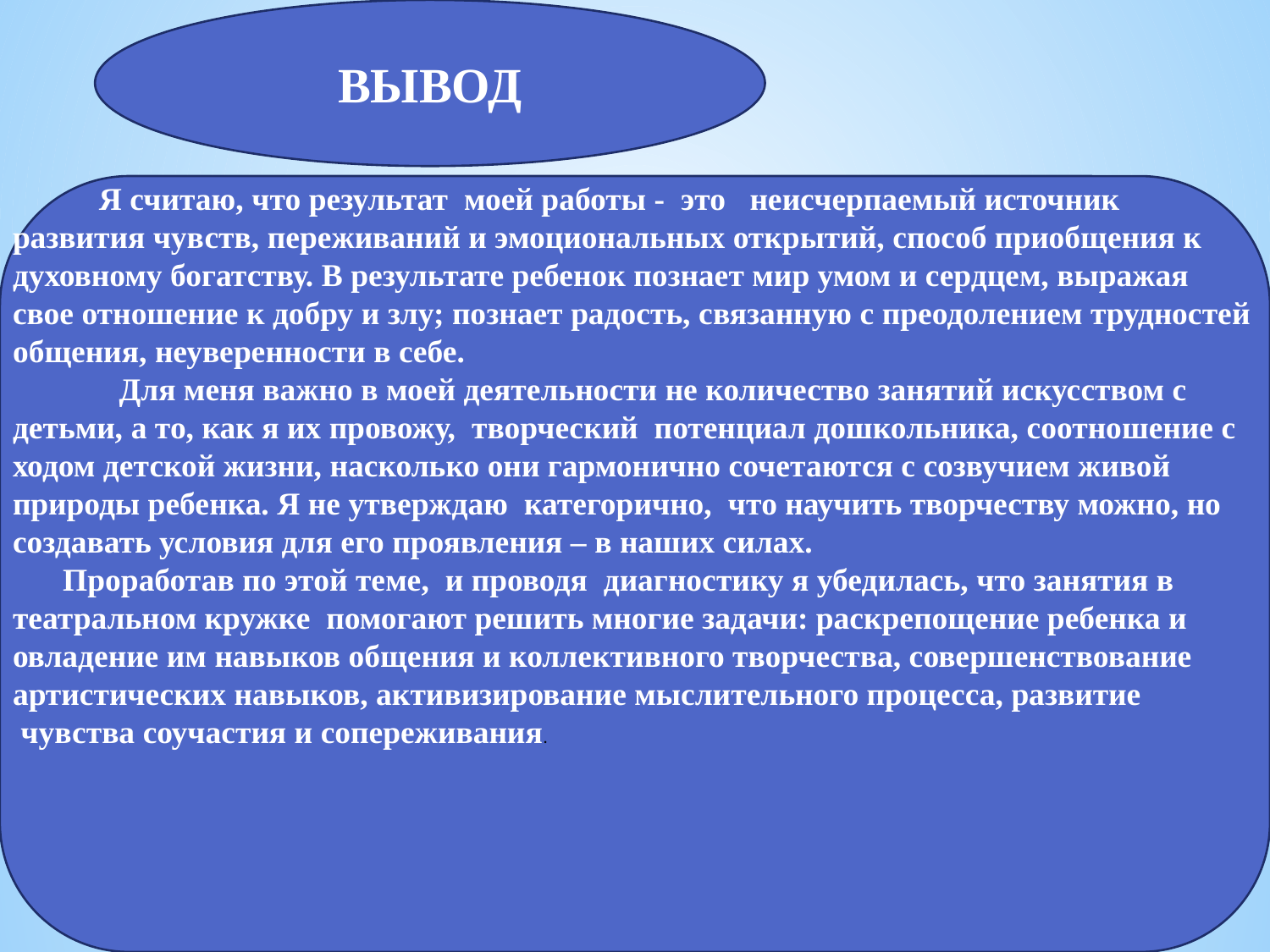

ВЫВОД

      Я считаю, что результат  моей работы -  это   неисчерпаемый источник развития чувств, переживаний и эмоциональных открытий, способ приобщения к духовному богатству. В результате ребенок познает мир умом и сердцем, выражая свое отношение к добру и злу; познает радость, связанную с преодолением трудностей общения, неуверенности в себе.
       Для меня важно в моей деятельности не количество занятий искусством с детьми, а то, как я их провожу,  творческий  потенциал дошкольника, соотношение с ходом детской жизни, насколько они гармонично сочетаются с созвучием живой природы ребенка. Я не утверждаю  категорично,  что научить творчеству можно, но создавать условия для его проявления – в наших силах.
Проработав по этой теме,  и проводя  диагностику я убедилась, что занятия в театральном кружке  помогают решить многие задачи: раскрепощение ребенка и овладение им навыков общения и коллективного творчества, совершенствование артистических навыков, активизирование мыслительного процесса, развитие  чувства соучастия и сопереживания.

#